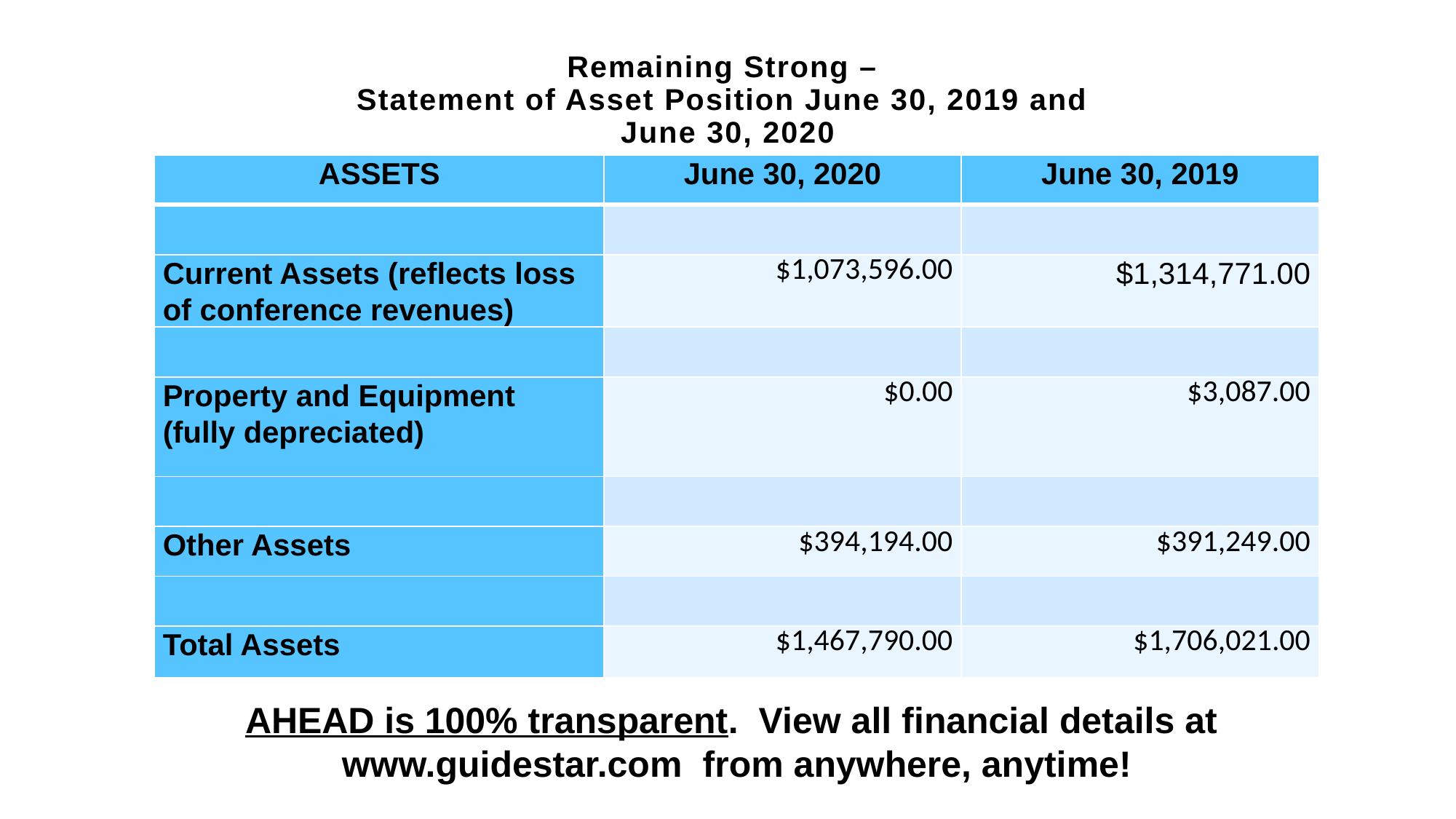

# Remaining Strong – Statement of Asset Position June 30, 2019 and June 30, 2020
| ASSETS | June 30, 2020 | June 30, 2019 |
| --- | --- | --- |
|  |  |  |
| Current Assets (reflects loss of conference revenues) | $1,073,596.00 | $1,314,771.00 |
|  |  |  |
| Property and Equipment (fully depreciated) | $0.00 | $3,087.00 |
|  |  |  |
| Other Assets | $394,194.00 | $391,249.00 |
|  |  |  |
| Total Assets | $1,467,790.00 | $1,706,021.00 |
Add your first bullet point here
Add your second bullet point here
Add your third bulleAudited Statement of Asset Position December 31, 2014 and 2013t point here
AHEAD is 100% transparent.  View all financial details at www.guidestar.com  from anywhere, anytime!